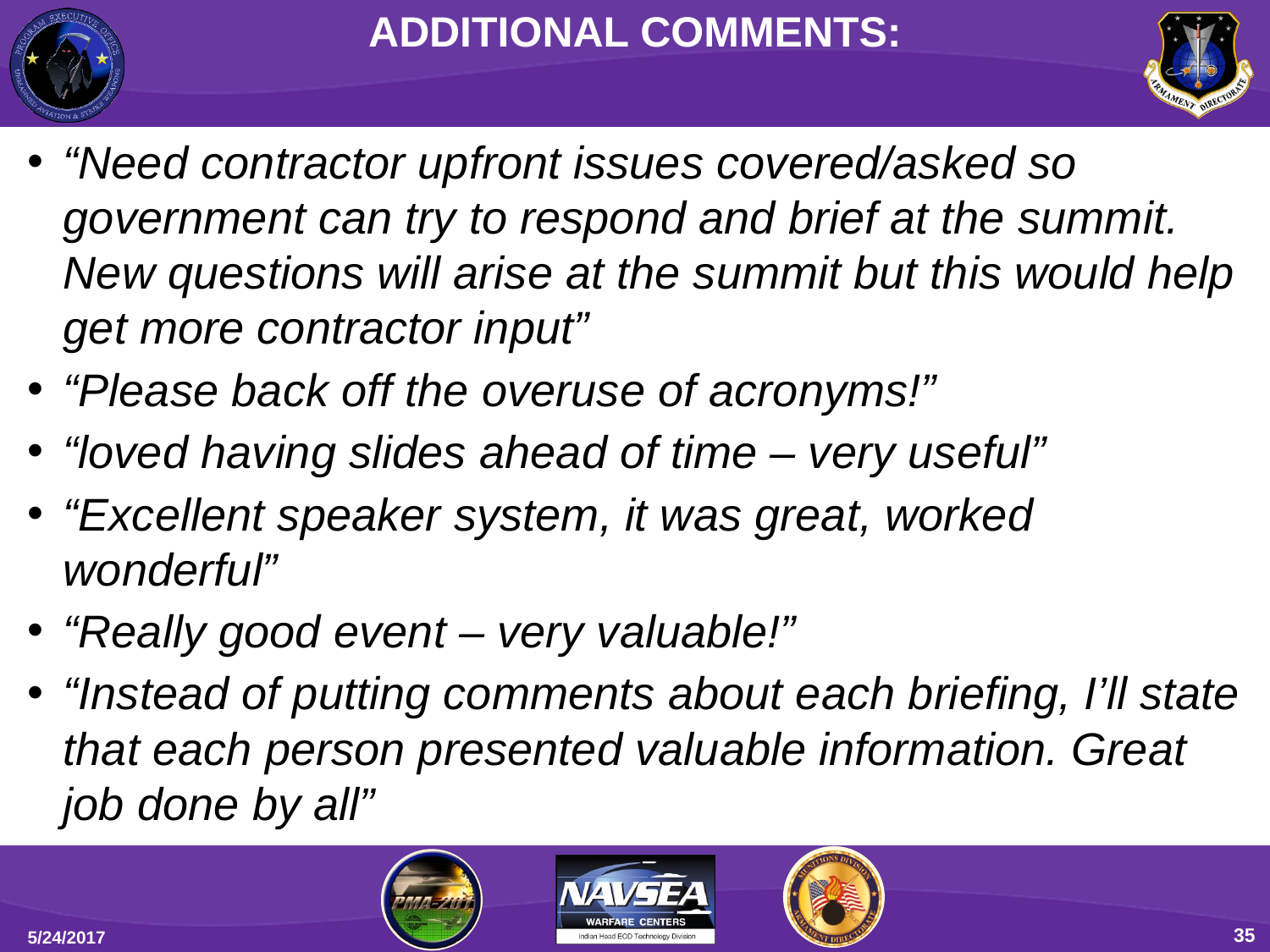

ADDITIONAL COMMENTS:
“Need contractor upfront issues covered/asked so government can try to respond and brief at the summit.  New questions will arise at the summit but this would help get more contractor input”
“Please back off the overuse of acronyms!”
“loved having slides ahead of time – very useful”
“Excellent speaker system, it was great, worked wonderful”
“Really good event – very valuable!”
“Instead of putting comments about each briefing, I’ll state that each person presented valuable information. Great job done by all”